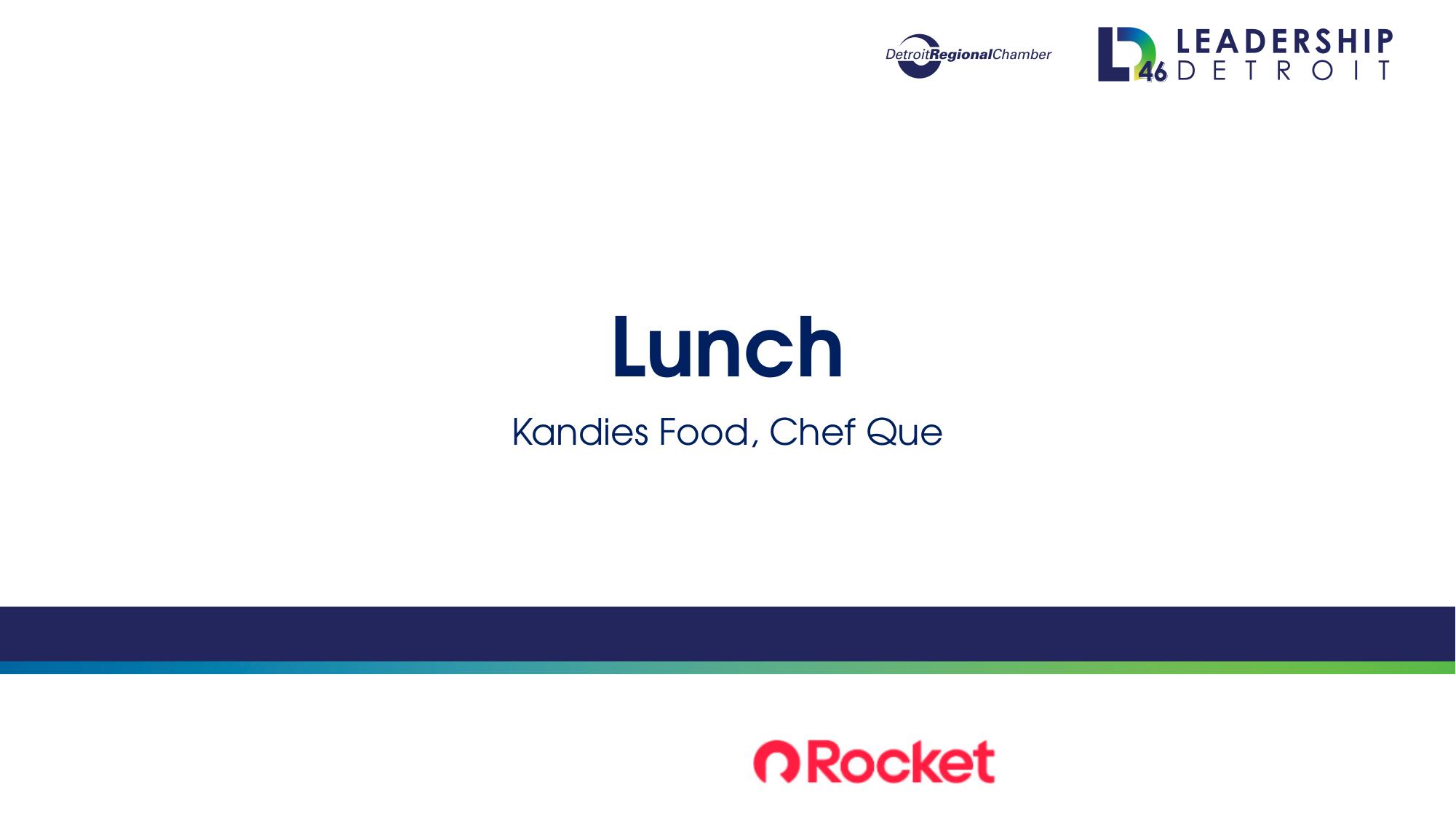

Lunch
Orientation
Day 1
Kandies Food, Chef Que